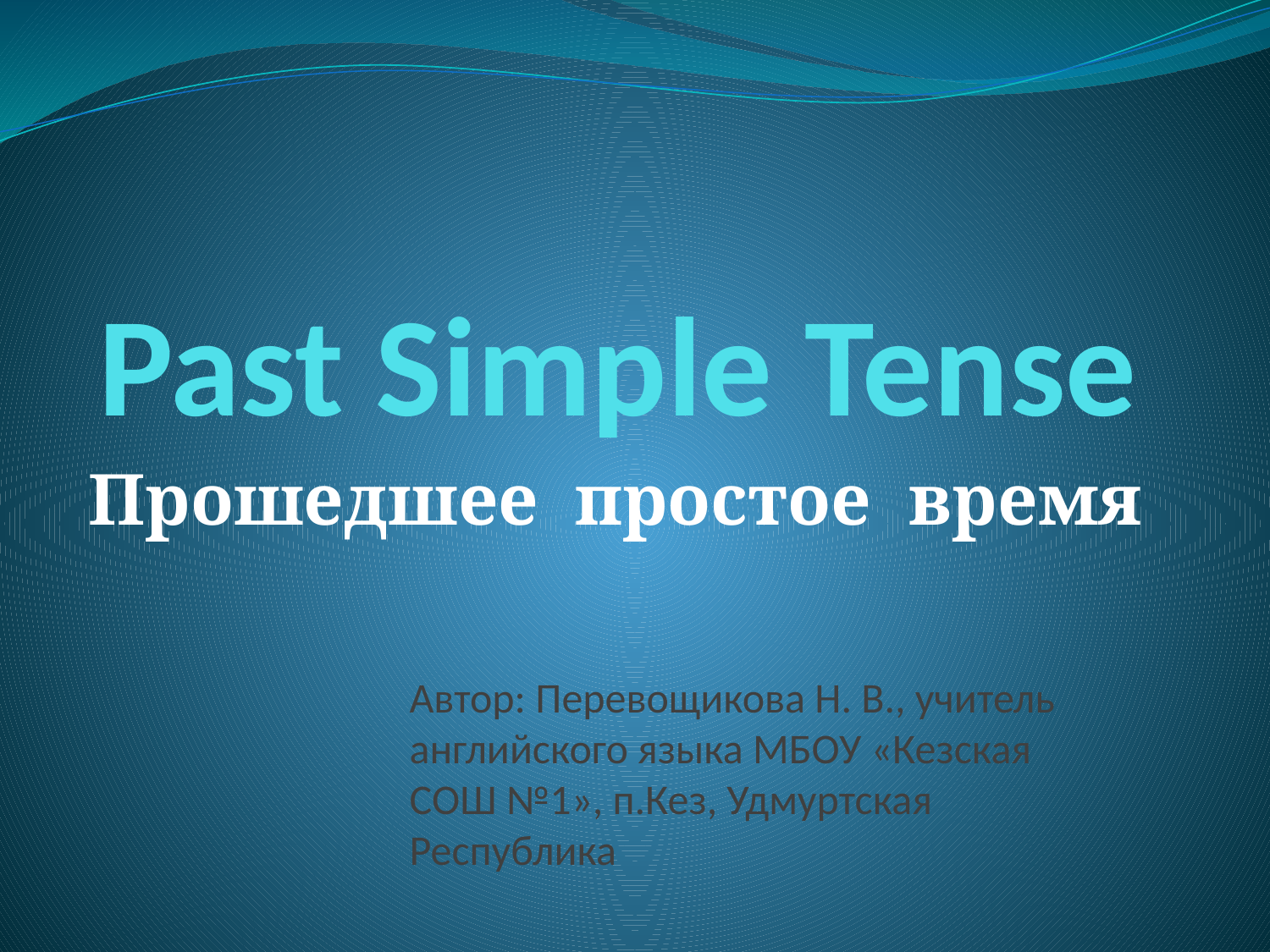

# Past Simple Tense
Прошедшее  простое  время
Автор: Перевощикова Н. В., учитель английского языка МБОУ «Кезская СОШ №1», п.Кез, Удмуртская Республика